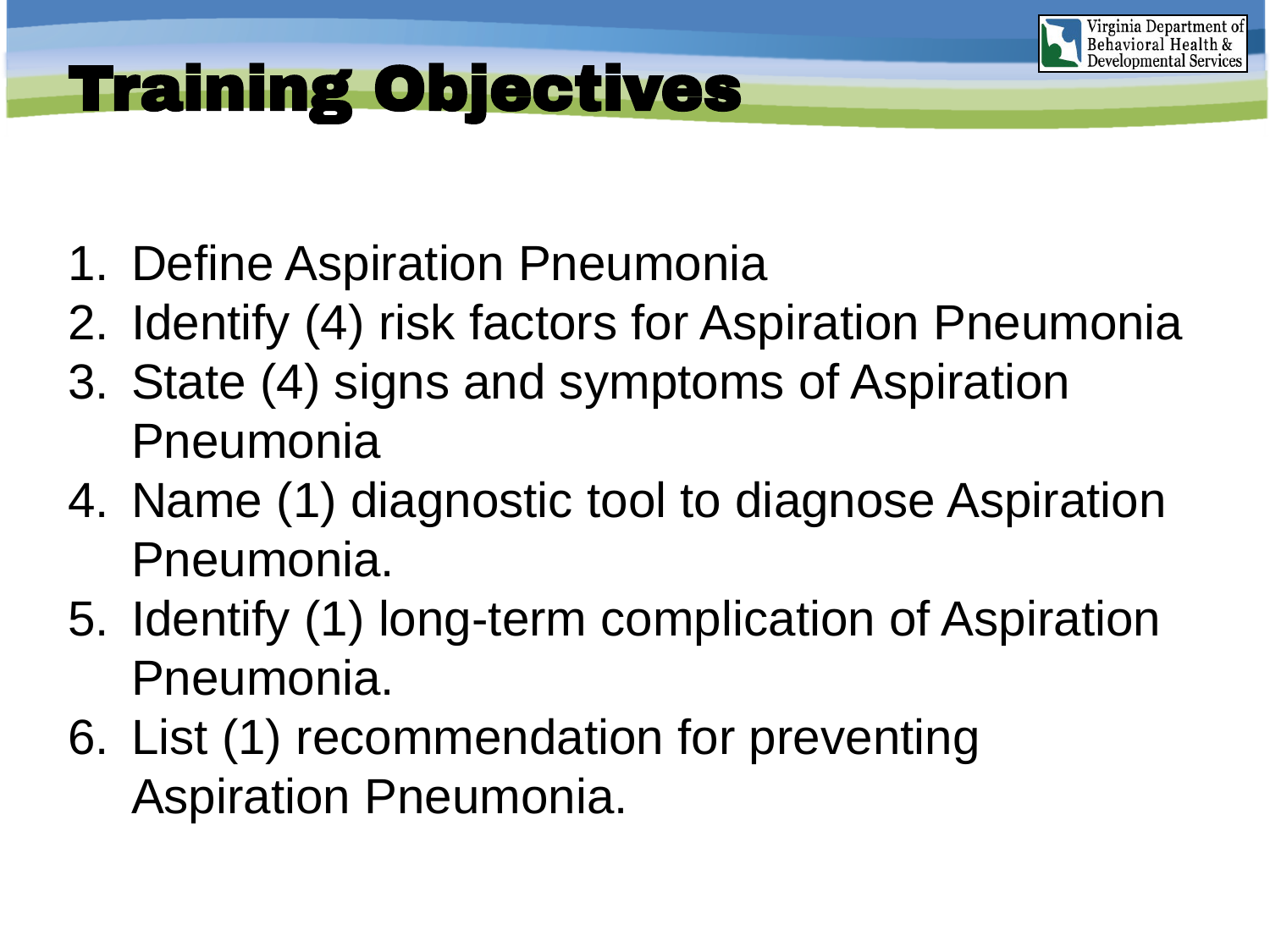

Training Objectives

Define Aspiration Pneumonia
Identify (4) risk factors for Aspiration Pneumonia
State (4) signs and symptoms of Aspiration Pneumonia
Name (1) diagnostic tool to diagnose Aspiration Pneumonia.
Identify (1) long-term complication of Aspiration Pneumonia.
List (1) recommendation for preventing Aspiration Pneumonia.